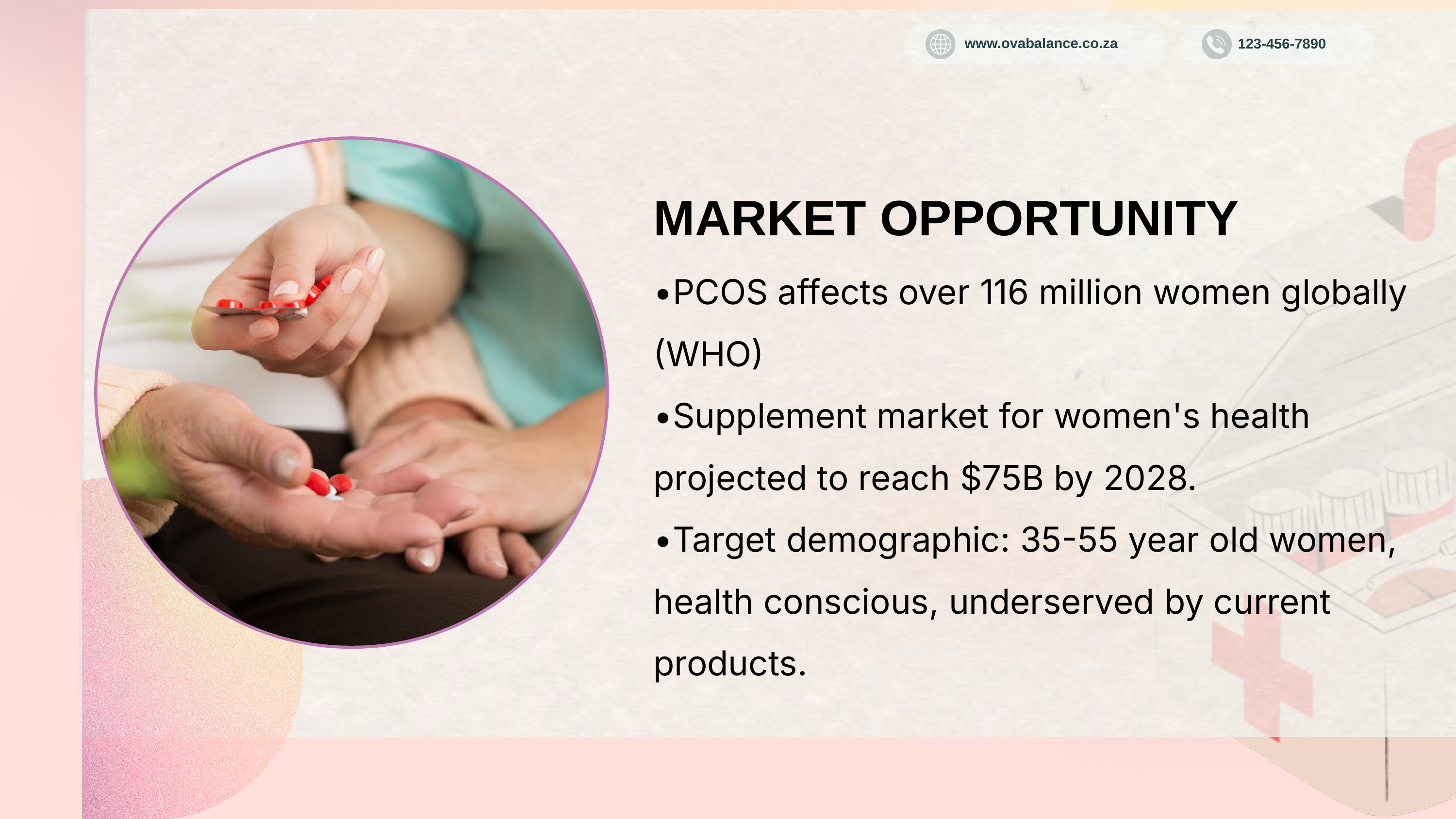

www.ovabalance.co.za
123-456-7890

MARKET OPPORTUNITY
•PCOS affects over 116 million women globally (WHO)
•Supplement market for women's health projected to reach $75B by 2028.
•Target demographic: 35-55 year old women, health conscious, underserved by current products.